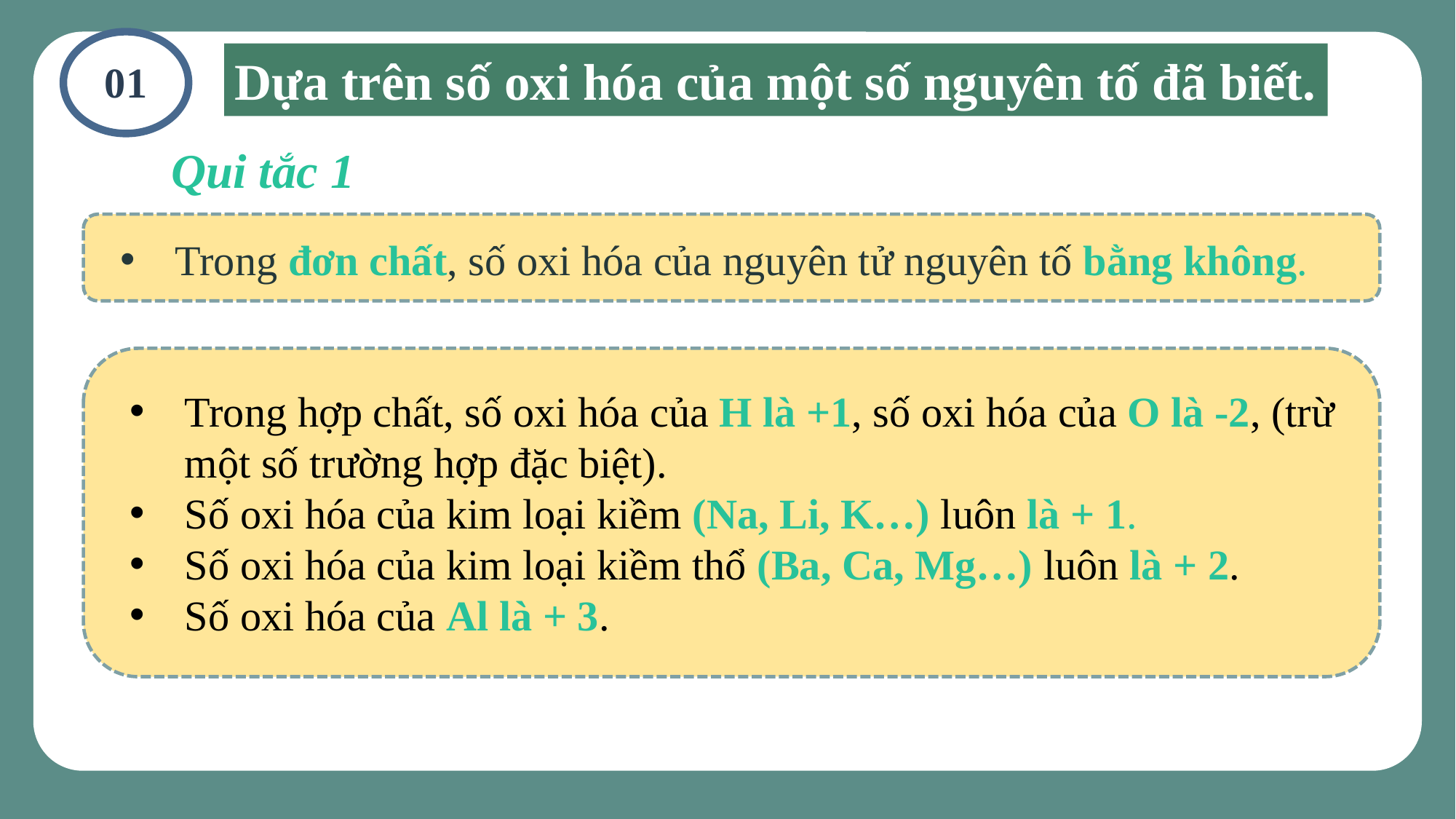

01

Dựa trên số oxi hóa của một số nguyên tố đã biết.
Qui tắc 1

Trong đơn chất, số oxi hóa của nguyên tử nguyên tố bằng không.

Trong hợp chất, số oxi hóa của H là +1, số oxi hóa của O là -2, (trừ một số trường hợp đặc biệt).
Số oxi hóa của kim loại kiềm (Na, Li, K…) luôn là + 1.
Số oxi hóa của kim loại kiềm thổ (Ba, Ca, Mg…) luôn là + 2.
Số oxi hóa của Al là + 3.